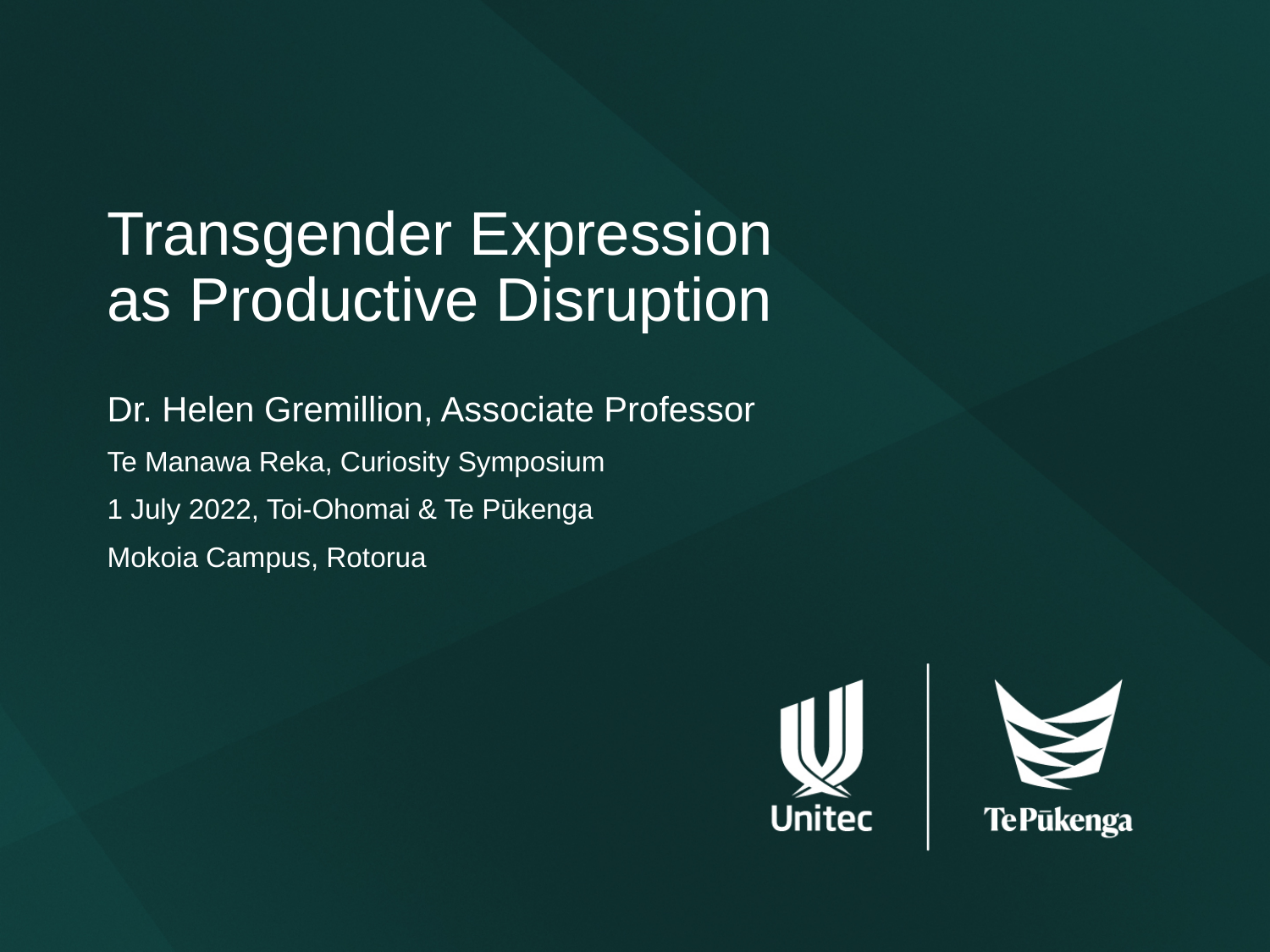

# Transgender Expression as Productive Disruption
Dr. Helen Gremillion, Associate Professor
Te Manawa Reka, Curiosity Symposium
1 July 2022, Toi-Ohomai & Te Pūkenga
Mokoia Campus, Rotorua